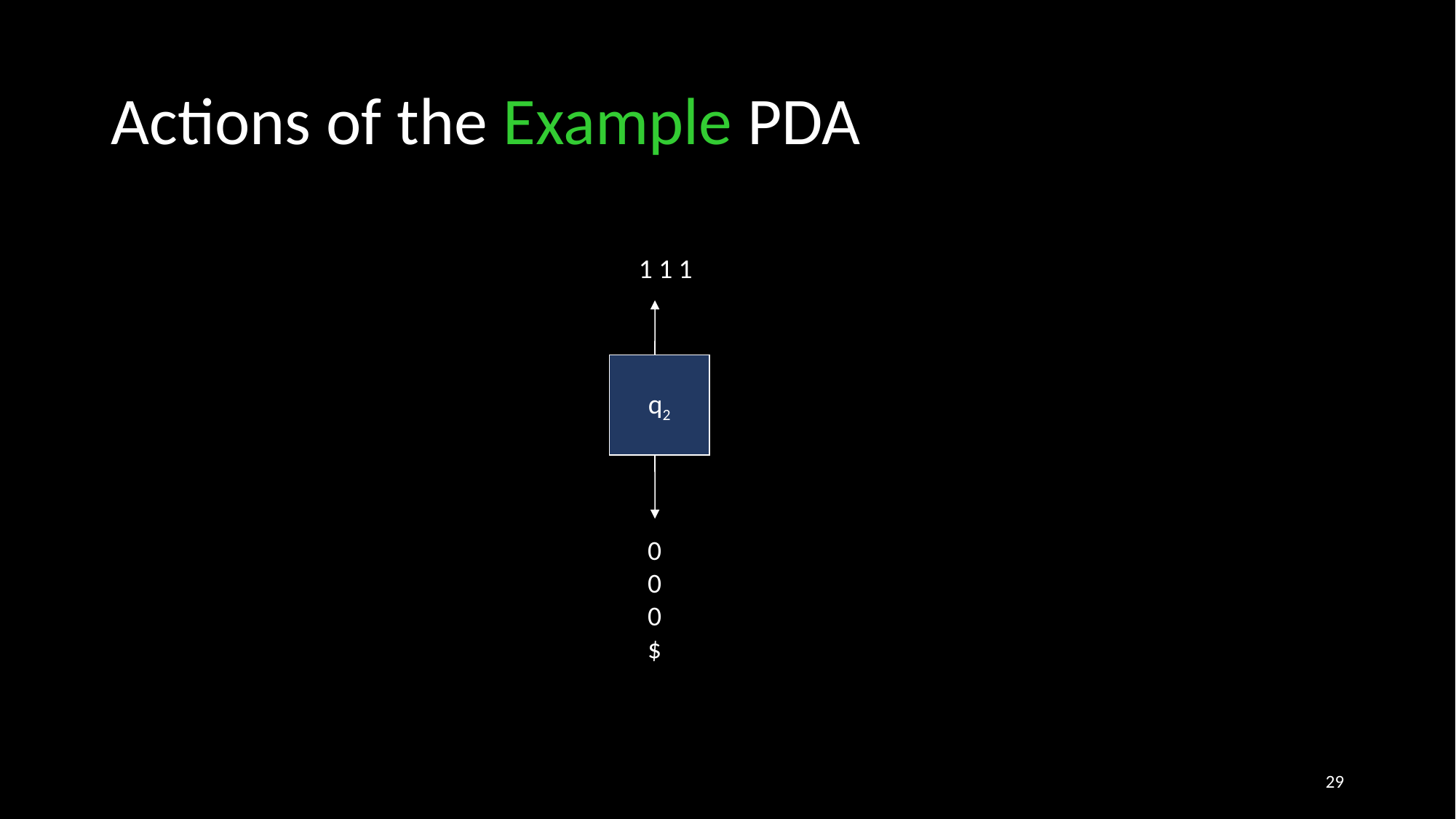

# Actions of the Example PDA
1 1 1

q2

0
0
0
$
29